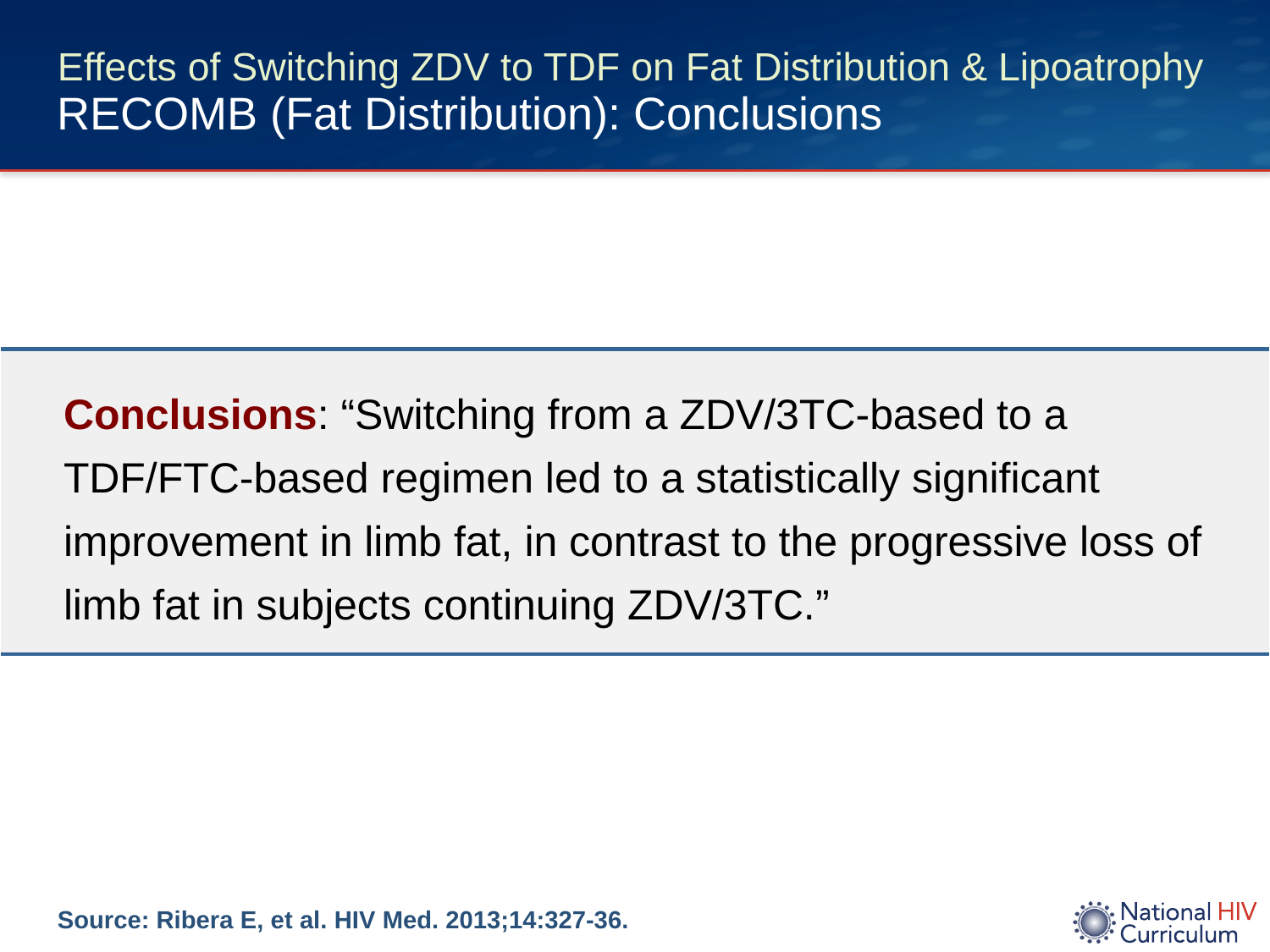

# Effects of Switching ZDV to TDF on Fat Distribution & Lipoatrophy RECOMB (Fat Distribution): Conclusions
| Conclusions: “Switching from a ZDV/3TC-based to a TDF/FTC-based regimen led to a statistically significant improvement in limb fat, in contrast to the progressive loss of limb fat in subjects continuing ZDV/3TC.” |
| --- |
Source: Ribera E, et al. HIV Med. 2013;14:327-36.